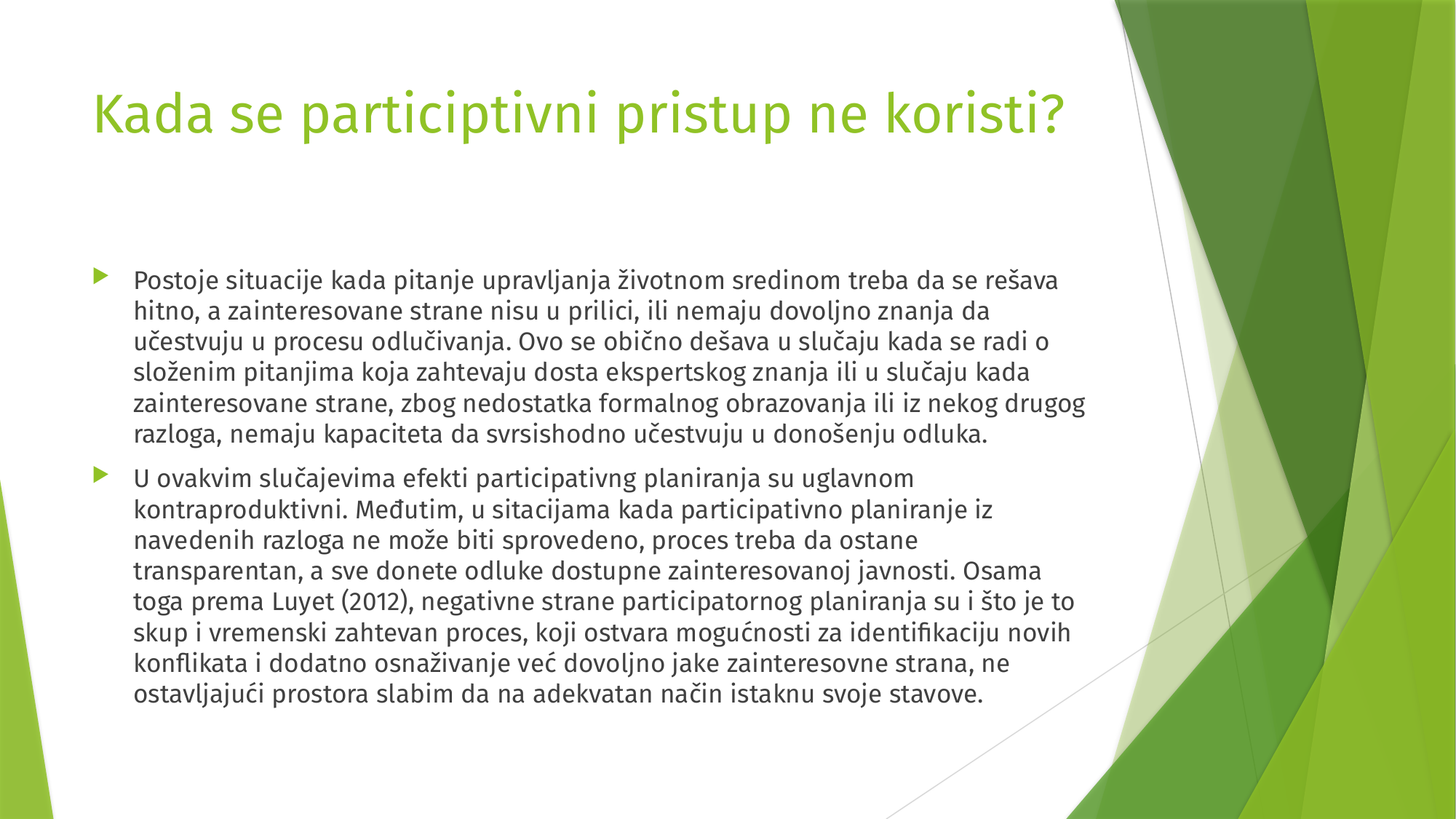

# Kada se participtivni pristup ne koristi?
Postoje situacije kada pitanje upravljanja životnom sredinom treba da se rešava hitno, a zainteresovane strane nisu u prilici, ili nemaju dovoljno znanja da učestvuju u procesu odlučivanja. Ovo se obično dešava u slučaju kada se radi o složenim pitanjima koja zahtevaju dosta ekspertskog znanja ili u slučaju kada zainteresovane strane, zbog nedostatka formalnog obrazovanja ili iz nekog drugog razloga, nemaju kapaciteta da svrsishodno učestvuju u donošenju odluka.
U ovakvim slučajevima efekti participativng planiranja su uglavnom kontraproduktivni. Međutim, u sitacijama kada participativno planiranje iz navedenih razloga ne može biti sprovedeno, proces treba da ostane transparentan, a sve donete odluke dostupne zainteresovanoj javnosti. Osama toga prema Luyet (2012), negativne strane participatornog planiranja su i što je to skup i vremenski zahtevan proces, koji ostvara mogućnosti za identifikaciju novih konflikata i dodatno osnaživanje već dovoljno jake zainteresovne strana, ne ostavljajući prostora slabim da na adekvatan način istaknu svoje stavove.